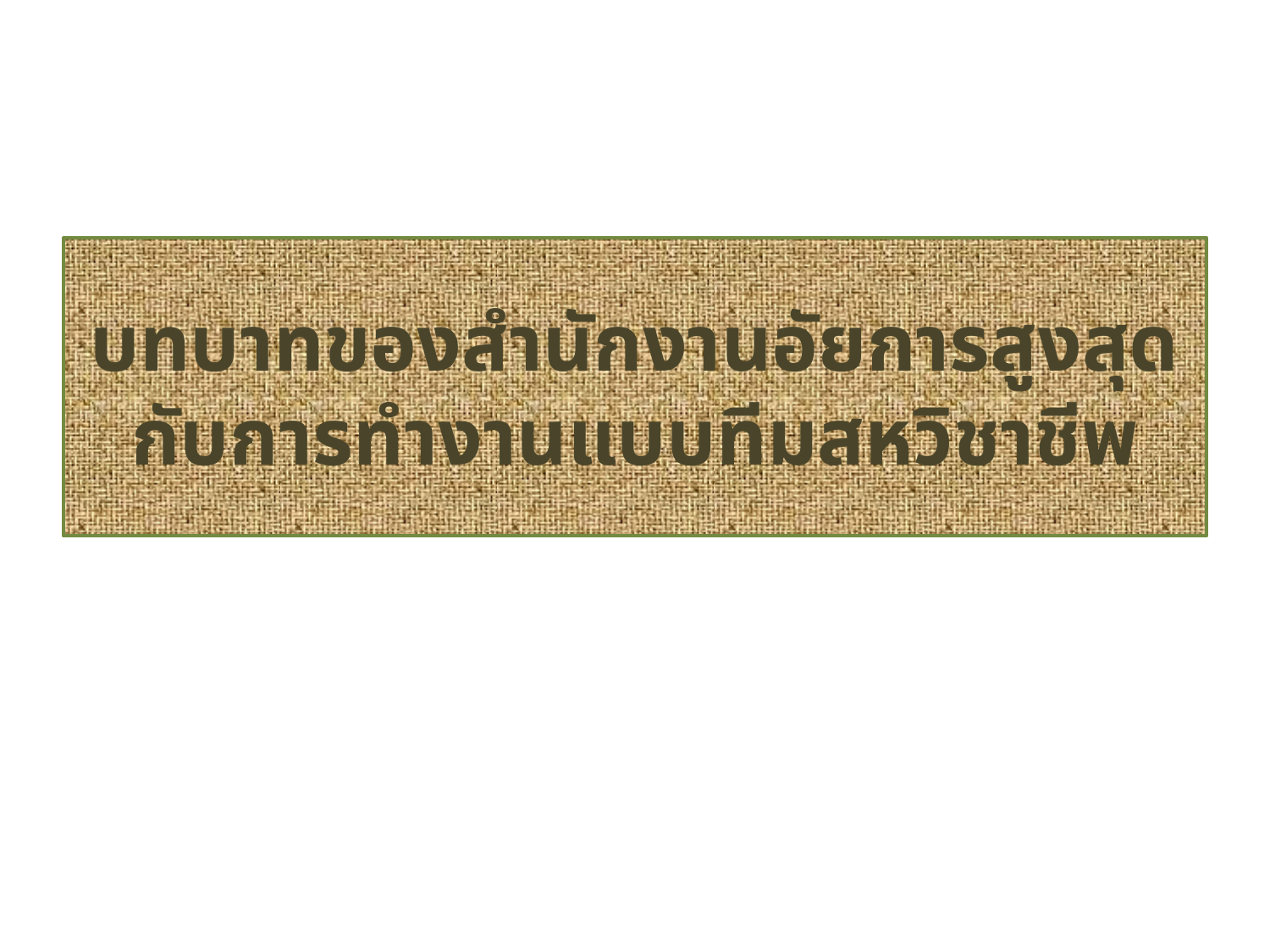

# บทบาทของสำนักงานอัยการสูงสุด กับการทำงานแบบทีมสหวิชาชีพ